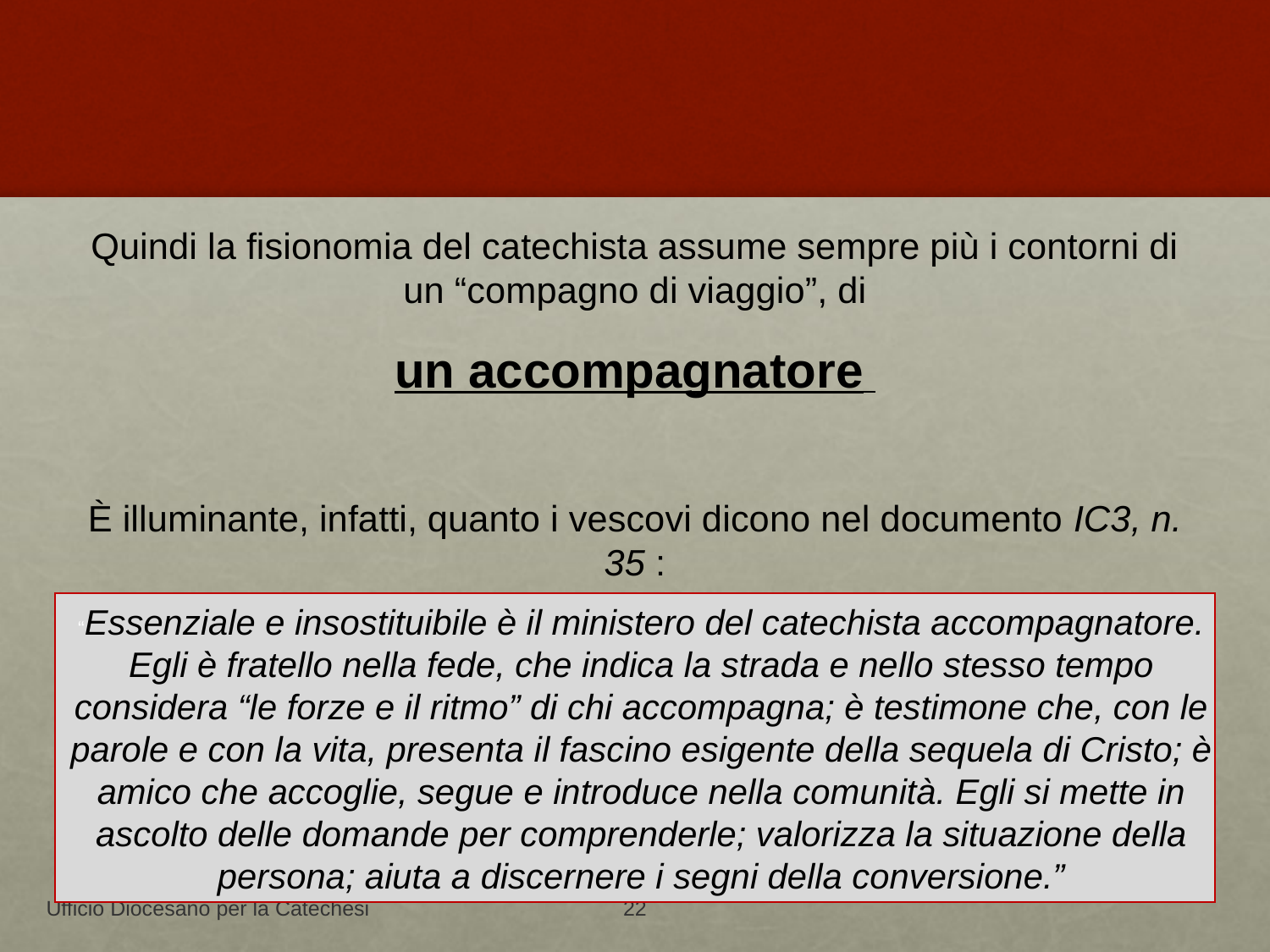

Quindi la fisionomia del catechista assume sempre più i contorni di un “compagno di viaggio”, di
un accompagnatore

È illuminante, infatti, quanto i vescovi dicono nel documento IC3, n. 35 :

“Essenziale e insostituibile è il ministero del catechista accompagnatore. Egli è fratello nella fede, che indica la strada e nello stesso tempo considera “le forze e il ritmo” di chi accompagna; è testimone che, con le parole e con la vita, presenta il fascino esigente della sequela di Cristo; è amico che accoglie, segue e introduce nella comunità. Egli si mette in ascolto delle domande per comprenderle; valorizza la situazione della persona; aiuta a discernere i segni della conversione.”
Ufficio Diocesano per la Catechesi
22